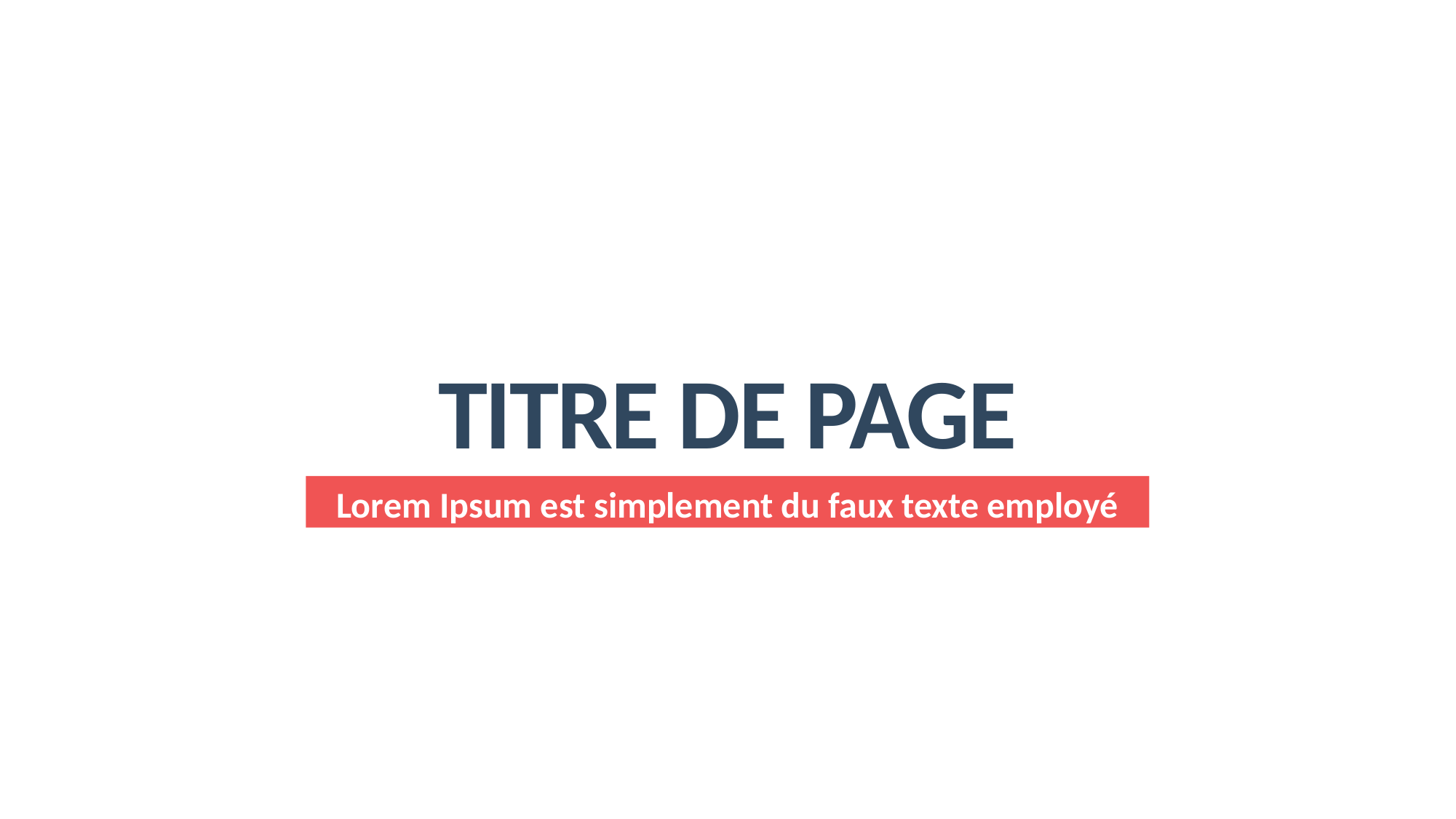

TITRE DE PAGE

Lorem Ipsum est simplement du faux texte employé